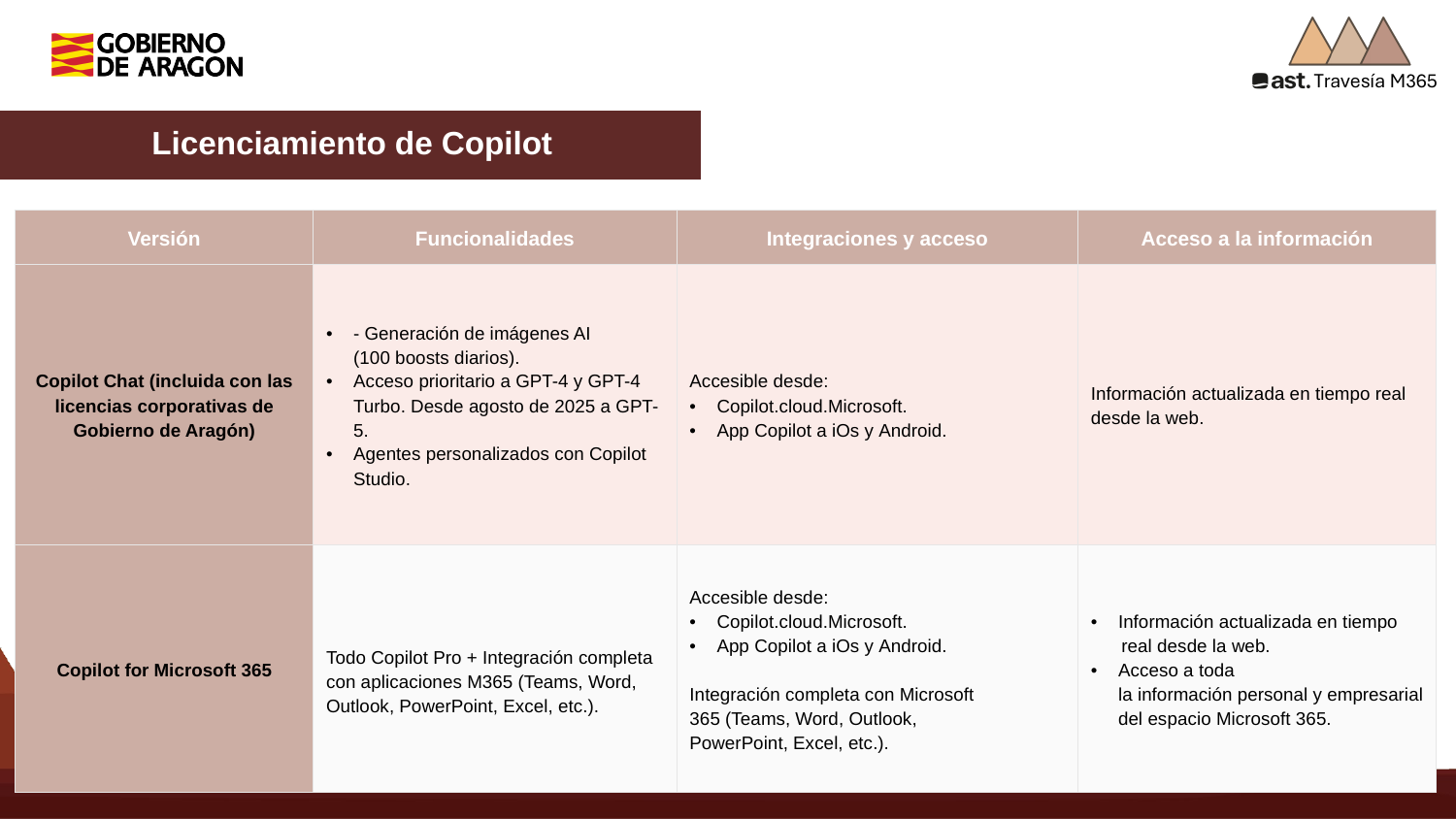

Licenciamiento de Copilot

| Versió​n | Funcionalidades​ | Integraciones y acceso | Acceso a la informació​n |
| --- | --- | --- | --- |
| Copilot Chat (incluida con las licencias corporativas de Gobierno de Aragón) | - Generación de imágenes AI (100 boosts diarios).​ Acceso prioritario a GPT-4 y GPT-4 Turbo. Desde agosto de 2025 a GPT-5.​ Agentes personalizados con Copilot Studio.​ | Accesible desde:​ Copilot.cloud.Microsoft.​ App Copilot a iOs y Android.​ | Información actualizada en tiempo real  desde la web.​ |
| Copilot for Microsoft 365​ | ​ Todo Copilot Pro + Integración completa con aplicaciones M365 (Teams, Word, Outlook, PowerPoint, Excel, etc.).​ | Accesible desde:​ Copilot.cloud.Microsoft.​ App Copilot a iOs y Android.​ ​ Integración completa con Microsoft 365 (Teams, Word, Outlook, PowerPoint, Excel, etc.).​ | Información actualizada en tiempo  real desde la web.​ Acceso a toda la información personal y empresarial del espacio Microsoft 365.​ |